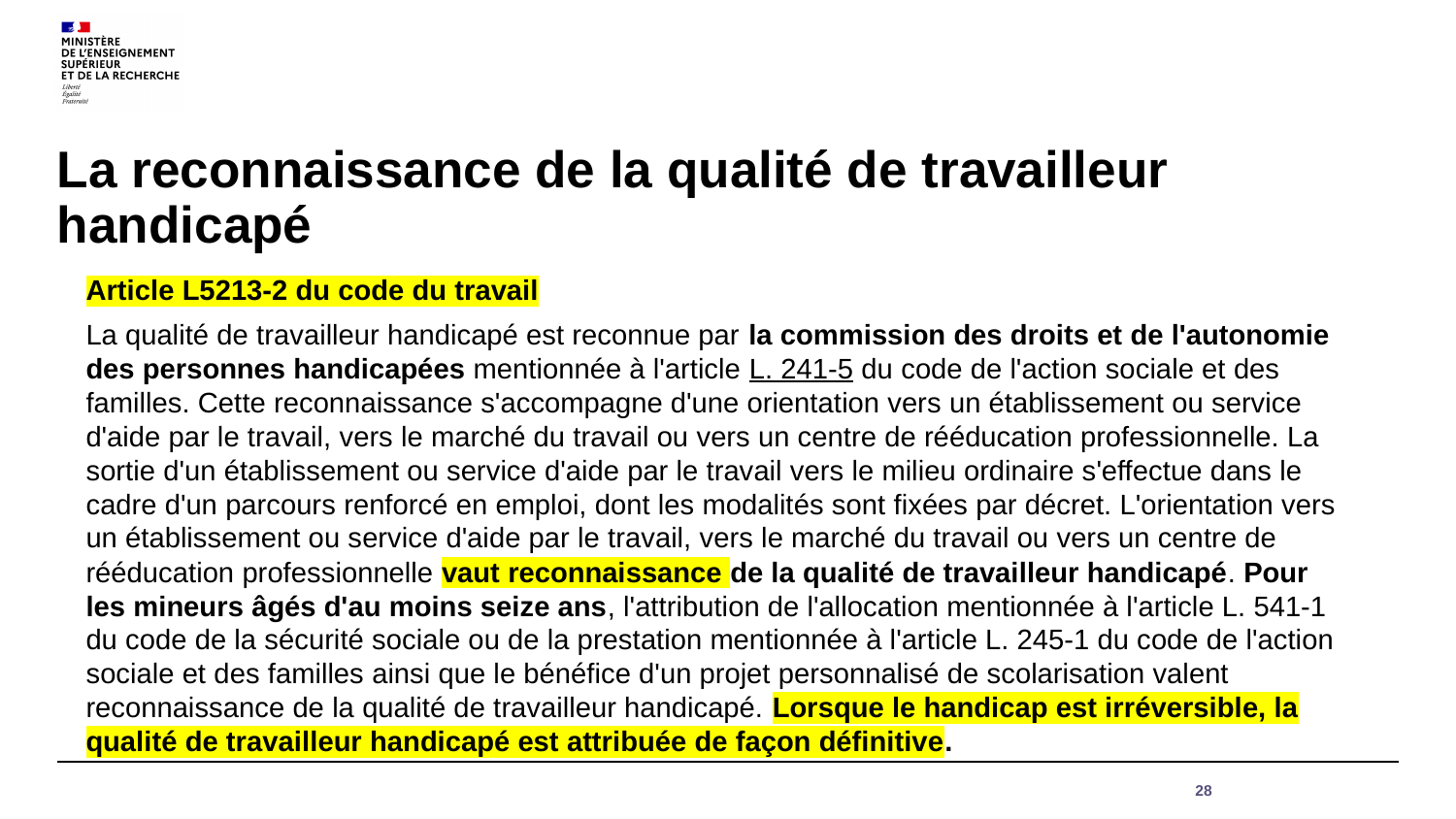

# La reconnaissance de la qualité de travailleur handicapé
Article L5213-2 du code du travail
La qualité de travailleur handicapé est reconnue par la commission des droits et de l'autonomie des personnes handicapées mentionnée à l'article L. 241-5 du code de l'action sociale et des familles. Cette reconnaissance s'accompagne d'une orientation vers un établissement ou service d'aide par le travail, vers le marché du travail ou vers un centre de rééducation professionnelle. La sortie d'un établissement ou service d'aide par le travail vers le milieu ordinaire s'effectue dans le cadre d'un parcours renforcé en emploi, dont les modalités sont fixées par décret. L'orientation vers un établissement ou service d'aide par le travail, vers le marché du travail ou vers un centre de rééducation professionnelle vaut reconnaissance de la qualité de travailleur handicapé. Pour les mineurs âgés d'au moins seize ans, l'attribution de l'allocation mentionnée à l'article L. 541-1 du code de la sécurité sociale ou de la prestation mentionnée à l'article L. 245-1 du code de l'action sociale et des familles ainsi que le bénéfice d'un projet personnalisé de scolarisation valent reconnaissance de la qualité de travailleur handicapé. Lorsque le handicap est irréversible, la qualité de travailleur handicapé est attribuée de façon définitive.
Elle permet de bénéficier de l'orientation vers le marché du travail, un ESAT, un dispositif d’emploi accompagné
Allongement de la durée maximale à 10 ans et droit à vie
28